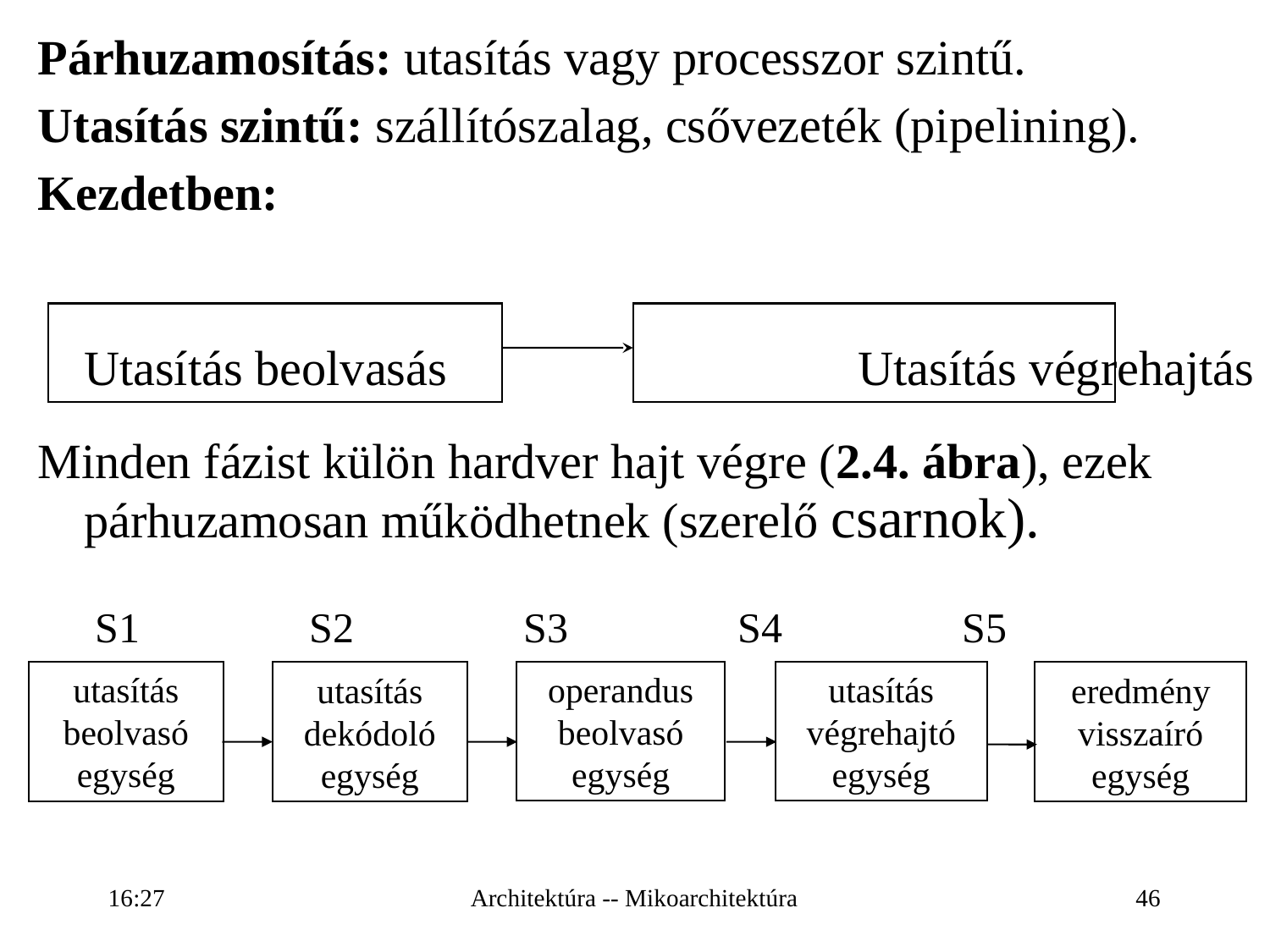

Párhuzamosítás: utasítás vagy processzor szintű.
Utasítás szintű: szállítószalag, csővezeték (pipelining).
Kezdetben:

	Utasítás beolvasás		   		 Utasítás végrehajtás
Minden fázist külön hardver hajt végre (2.4. ábra), ezek párhuzamosan működhetnek (szerelő csarnok).

    S1                S2                S3                S4                 S5
operandus beolvasó egység
utasítás végrehajtó egység
utasítás beolvasó egység
utasítás dekódoló egység
eredmény visszaíró egység

16:27
Architektúra -- Mikoarchitektúra
46